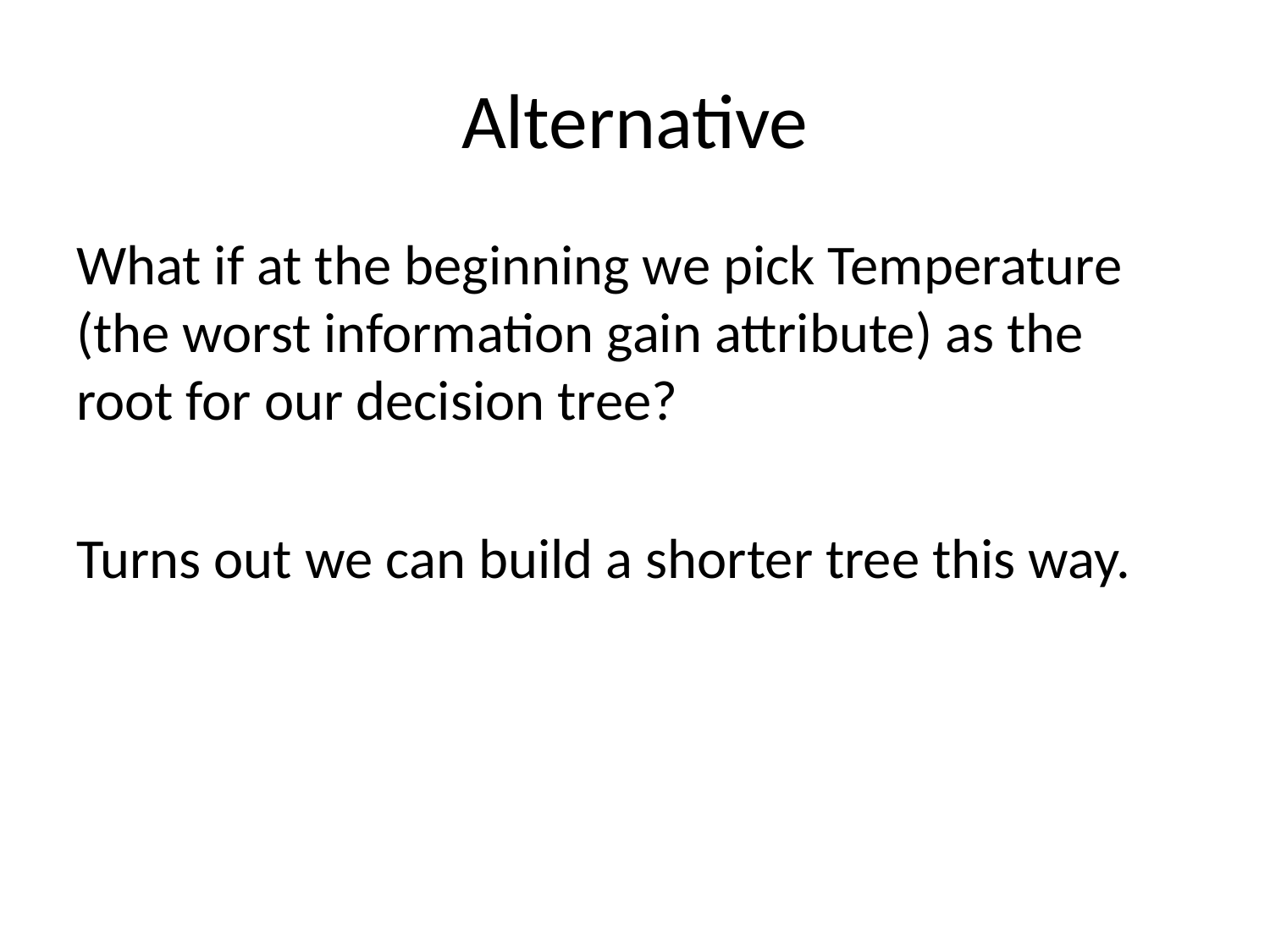

# Alternative
What if at the beginning we pick Temperature (the worst information gain attribute) as the root for our decision tree?

Turns out we can build a shorter tree this way.